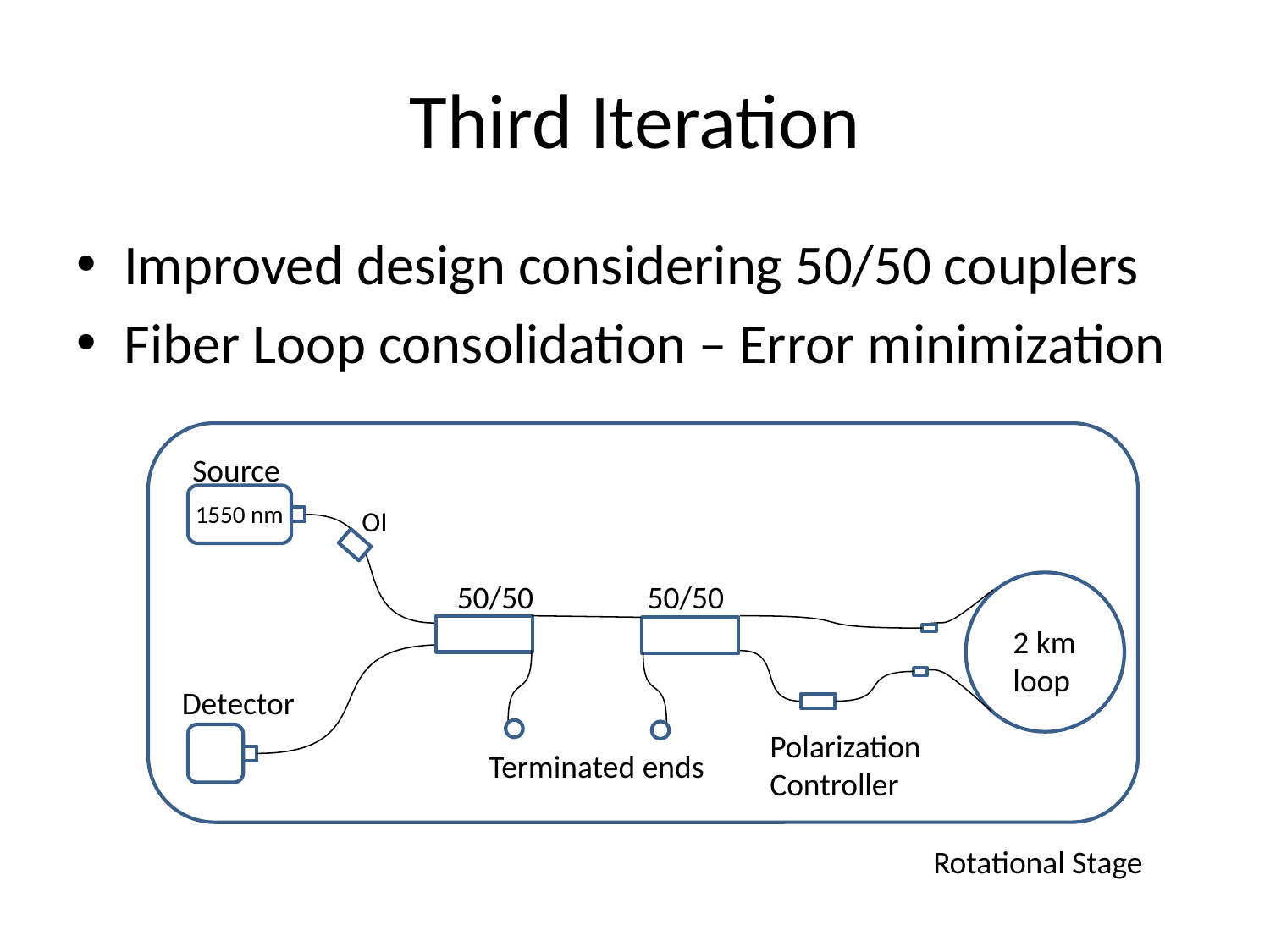

# Third Iteration
Improved design considering 50/50 couplers
Fiber Loop consolidation – Error minimization

Source

1550 nm

50/50
50/50

2 km loop

Detector

Polarization Controller

Terminated ends

Rotational Stage
OI